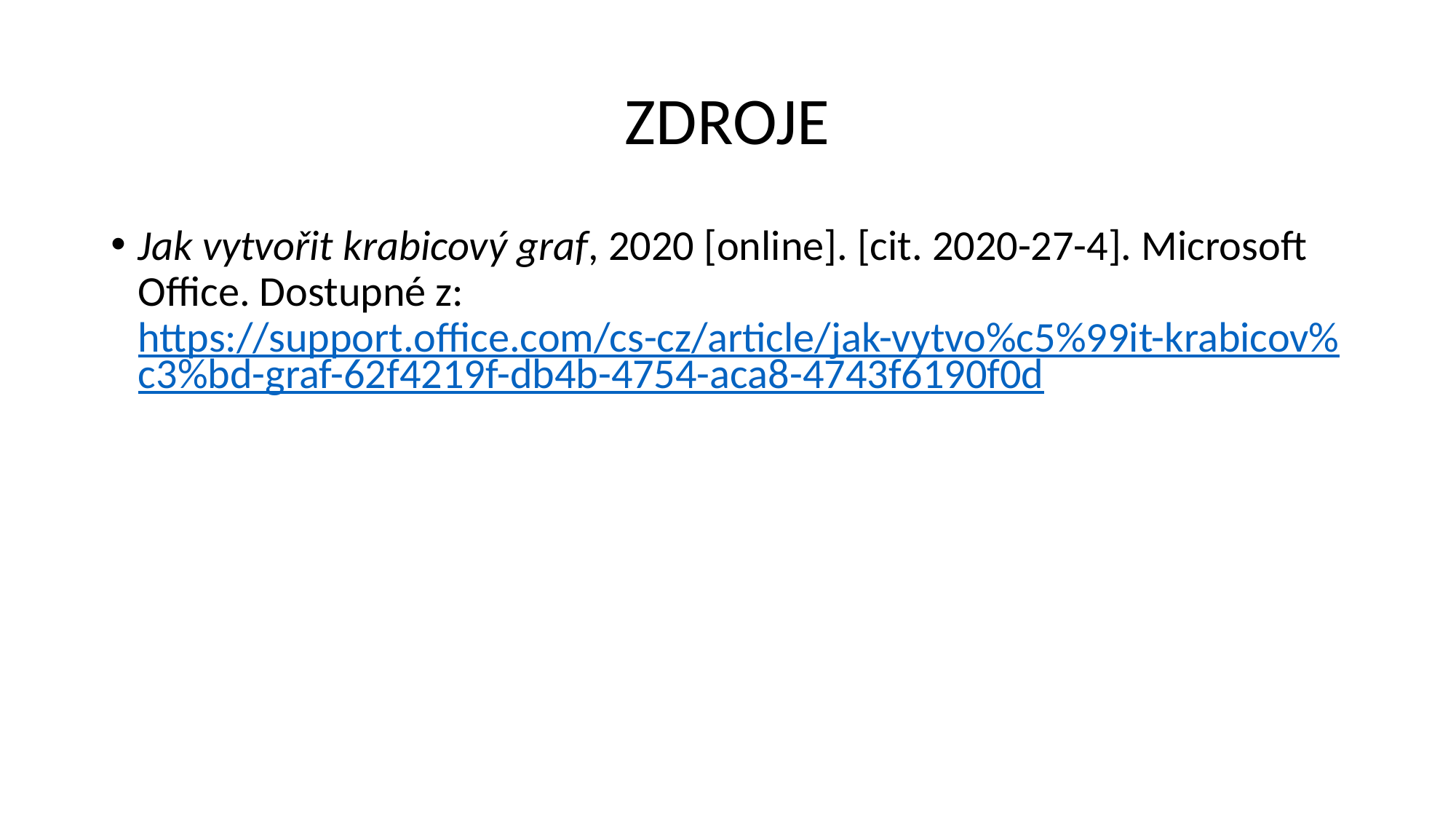

# ZDROJE
Jak vytvořit krabicový graf, 2020 [online]. [cit. 2020-27-4]. Microsoft Office. Dostupné z: https://support.office.com/cs-cz/article/jak-vytvo%c5%99it-krabicov%c3%bd-graf-62f4219f-db4b-4754-aca8-4743f6190f0d